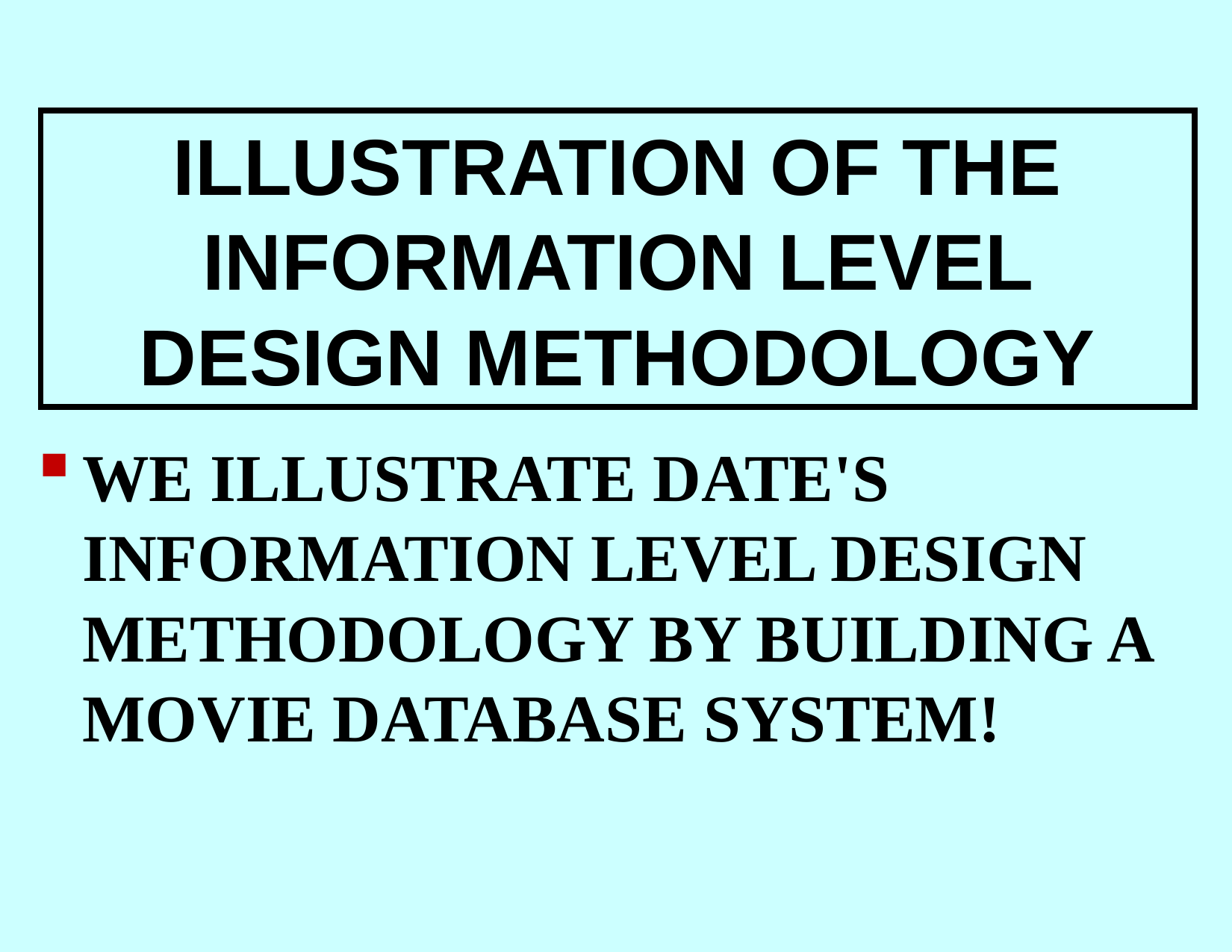

ILLUSTRATION OF THE INFORMATION LEVEL DESIGN METHODOLOGY
WE ILLUSTRATE DATE'S INFORMATION LEVEL DESIGN METHODOLOGY BY BUILDING A MOVIE DATABASE SYSTEM!